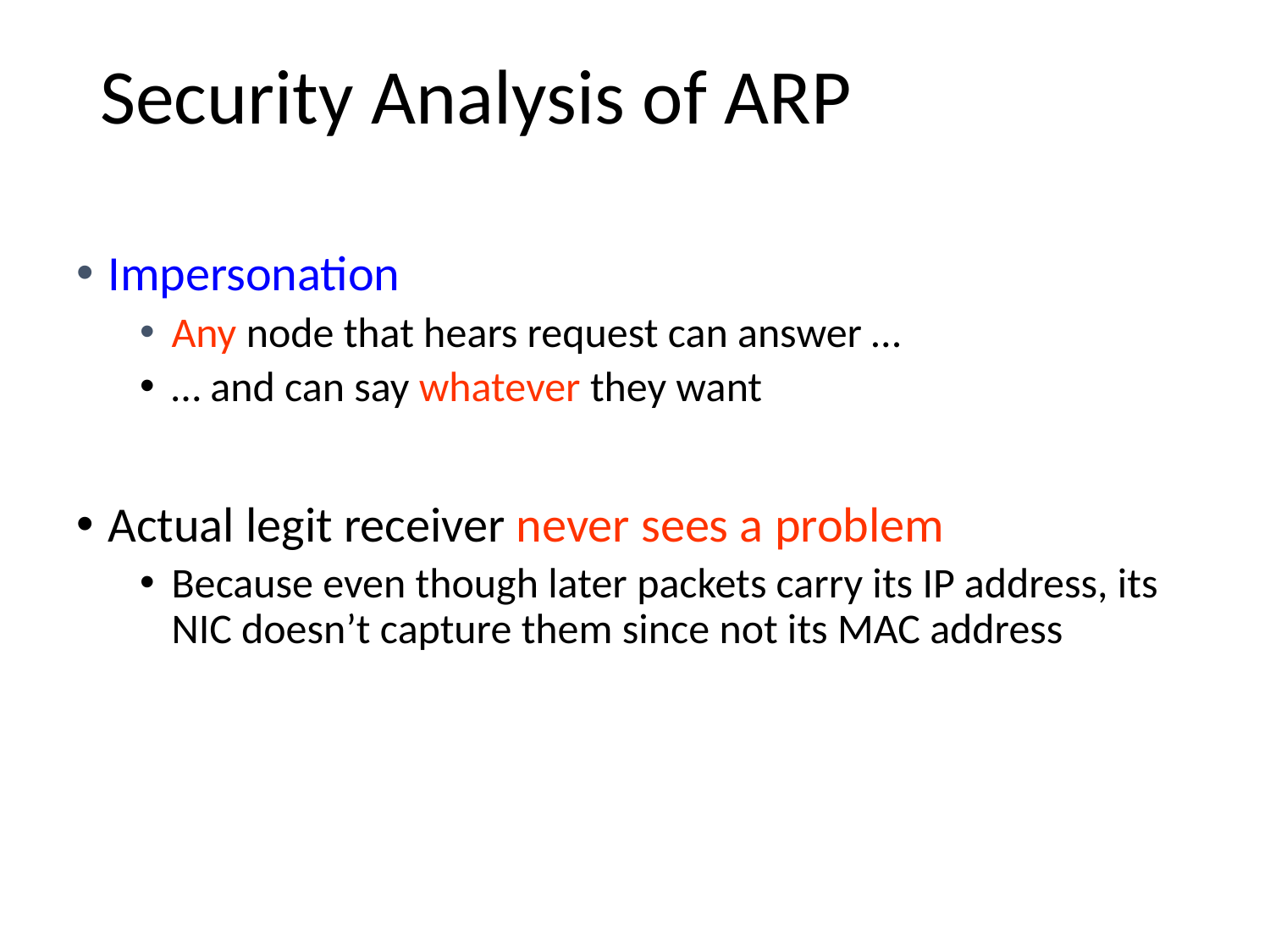

# Security Analysis of ARP
Impersonation
Any node that hears request can answer …
… and can say whatever they want

Actual legit receiver never sees a problem
Because even though later packets carry its IP address, its NIC doesn’t capture them since not its MAC address